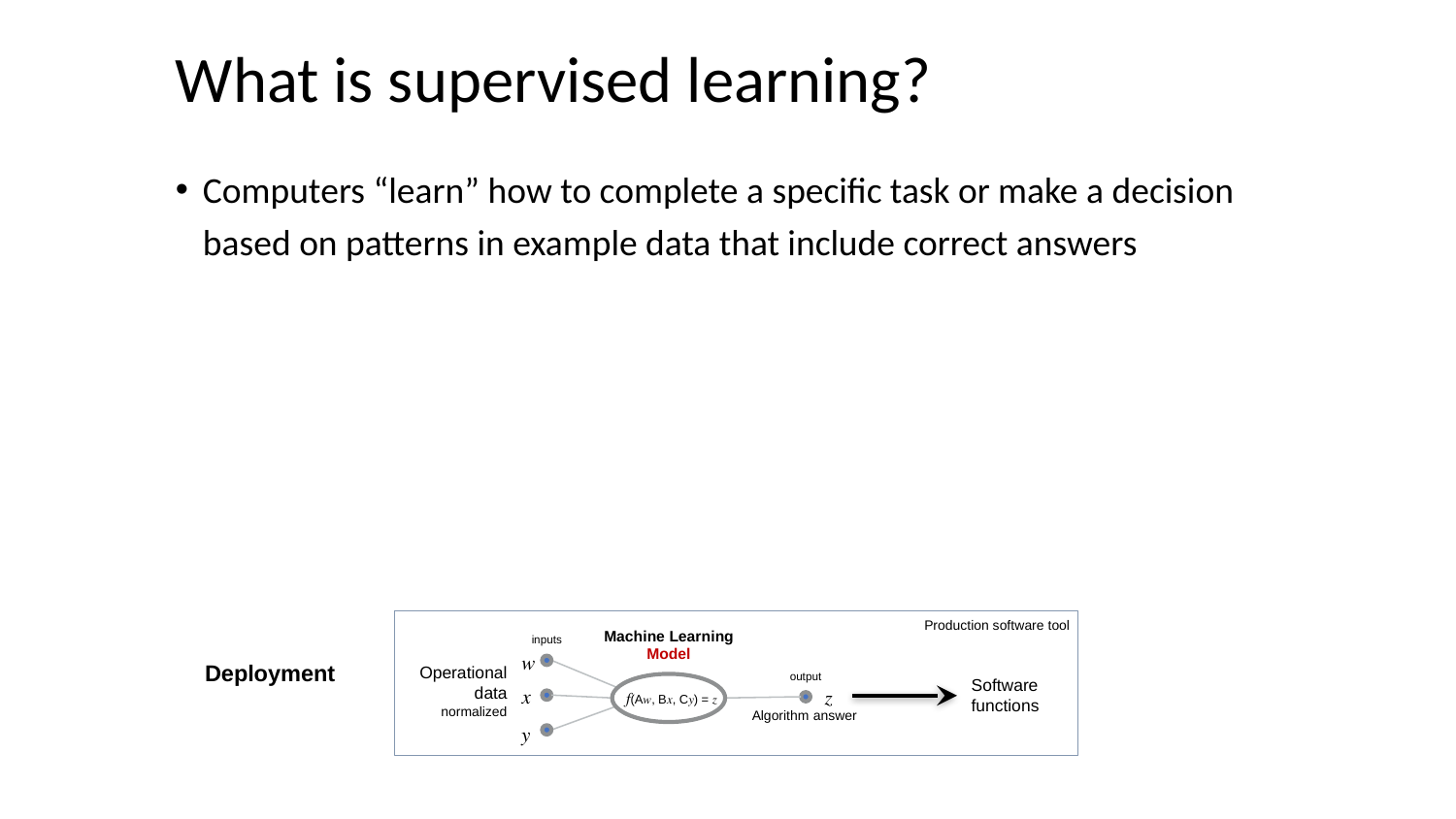

# What is supervised learning?
Computers “learn” how to complete a specific task or make a decision based on patterns in example data that include correct answers

Production software tool
Operational
data
   normalized
Software functions
Machine Learning
Model
inputs
w

output

x
z
f(Aw, Bx, Cy) = z

Algorithm answer
y

Deployment